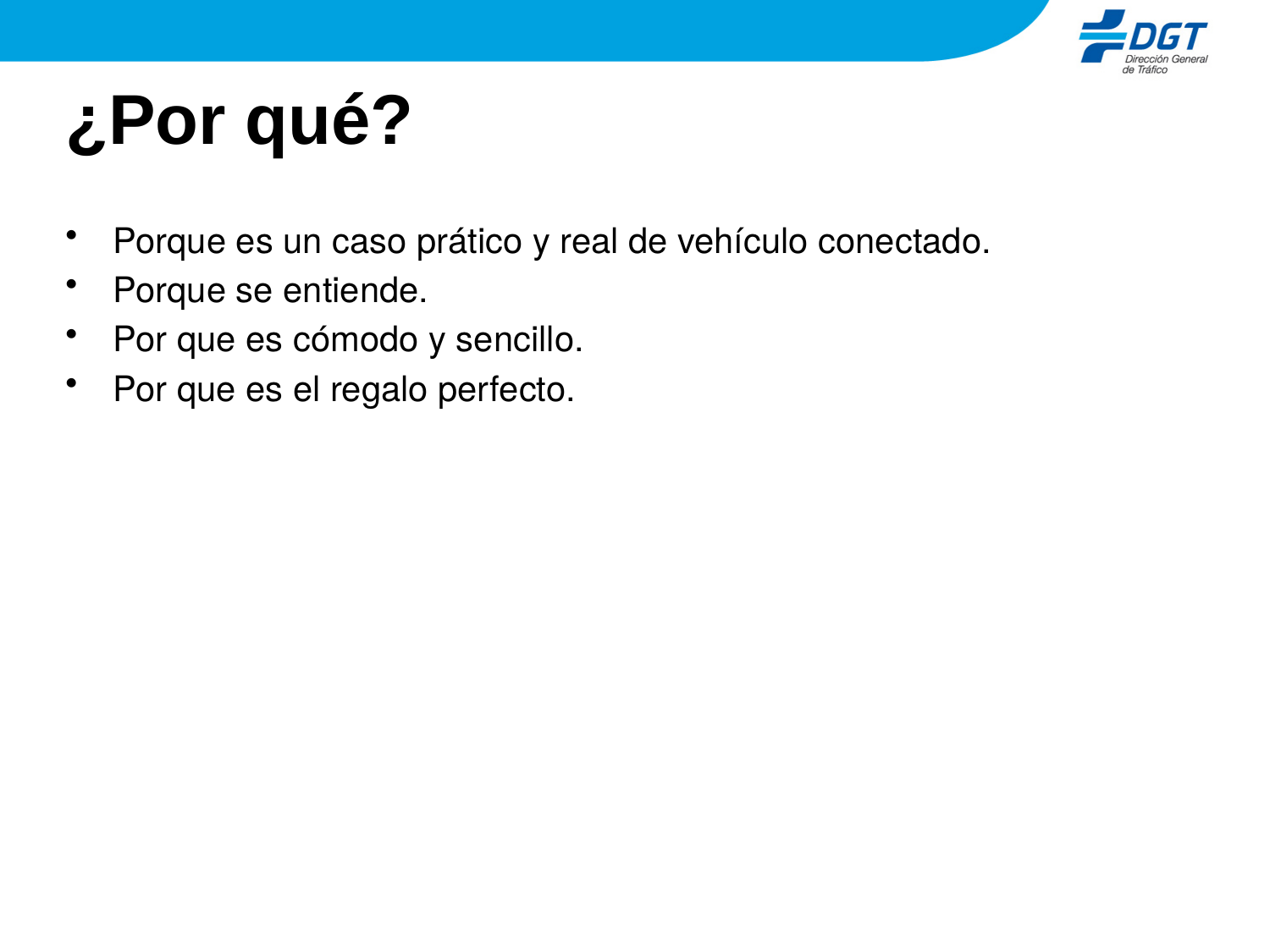

# ¿Por qué?
Porque es un caso prático y real de vehículo conectado.
Porque se entiende.
Por que es cómodo y sencillo.
Por que es el regalo perfecto.